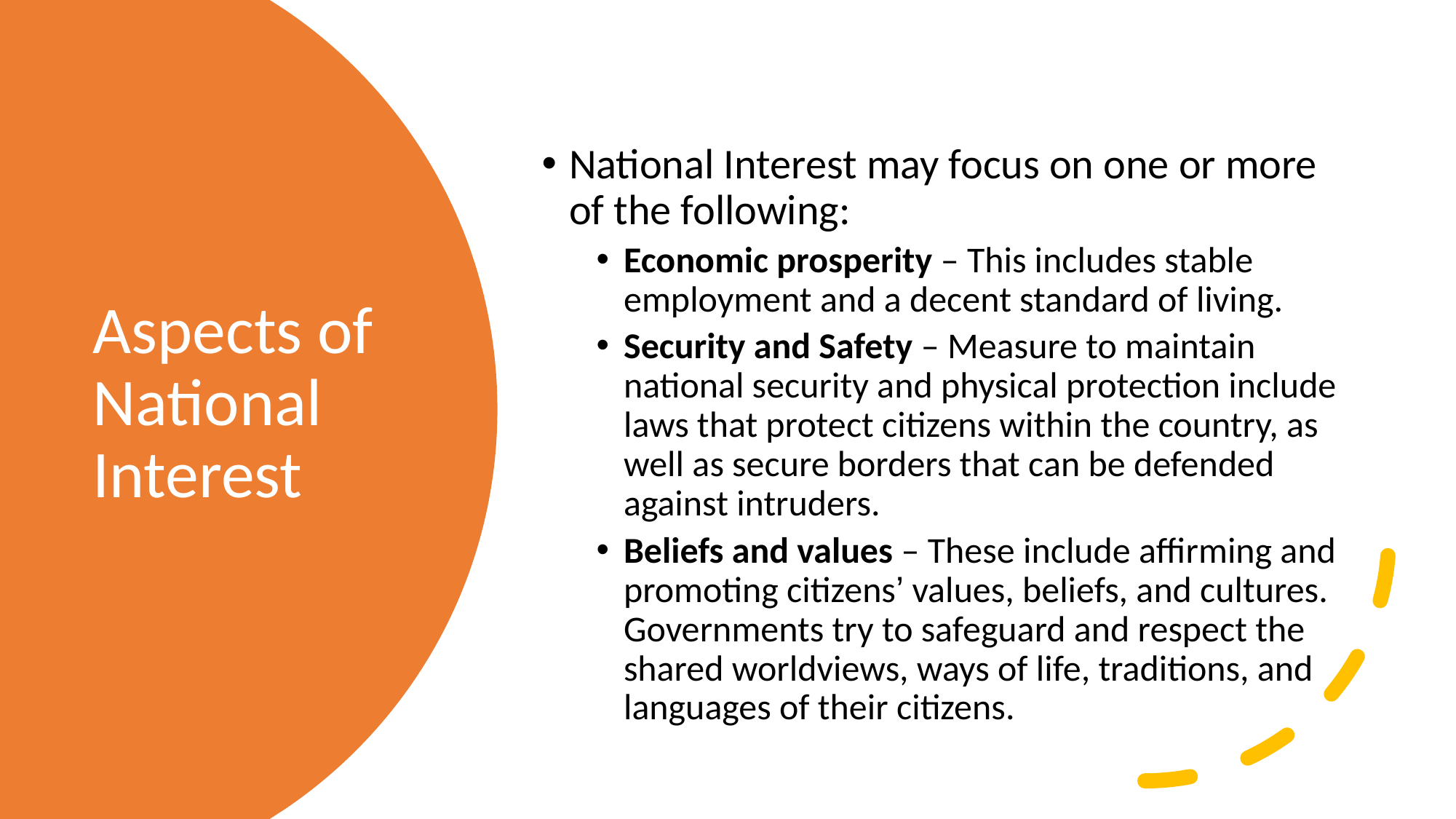

National Interest may focus on one or more of the following:
Economic prosperity – This includes stable employment and a decent standard of living.
Security and Safety – Measure to maintain national security and physical protection include laws that protect citizens within the country, as well as secure borders that can be defended against intruders.
Beliefs and values – These include affirming and promoting citizens’ values, beliefs, and cultures. Governments try to safeguard and respect the shared worldviews, ways of life, traditions, and languages of their citizens.

# Aspects of National Interest